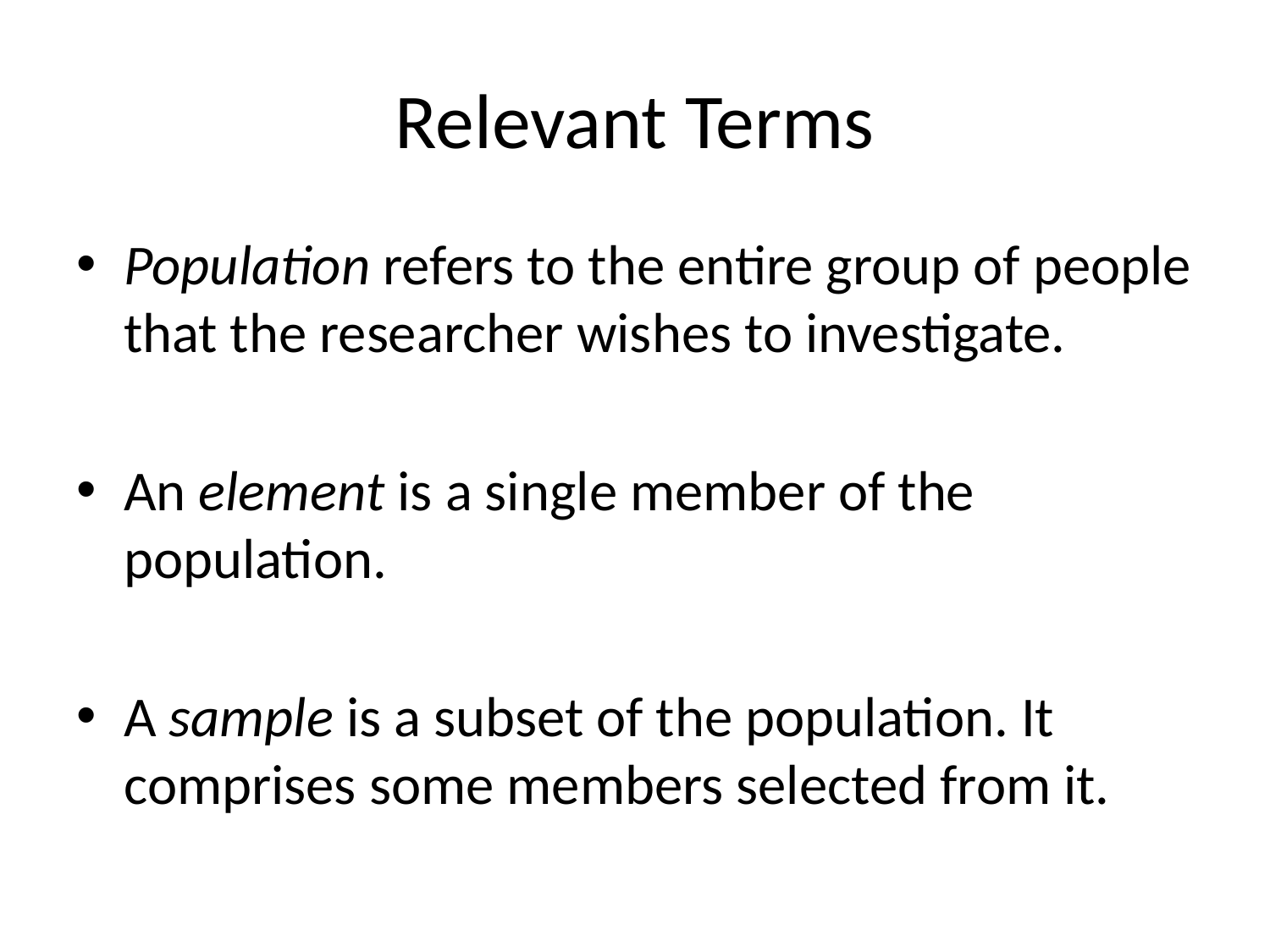

# Relevant Terms
Population refers to the entire group of people that the researcher wishes to investigate.

An element is a single member of the population.

A sample is a subset of the population. It comprises some members selected from it.